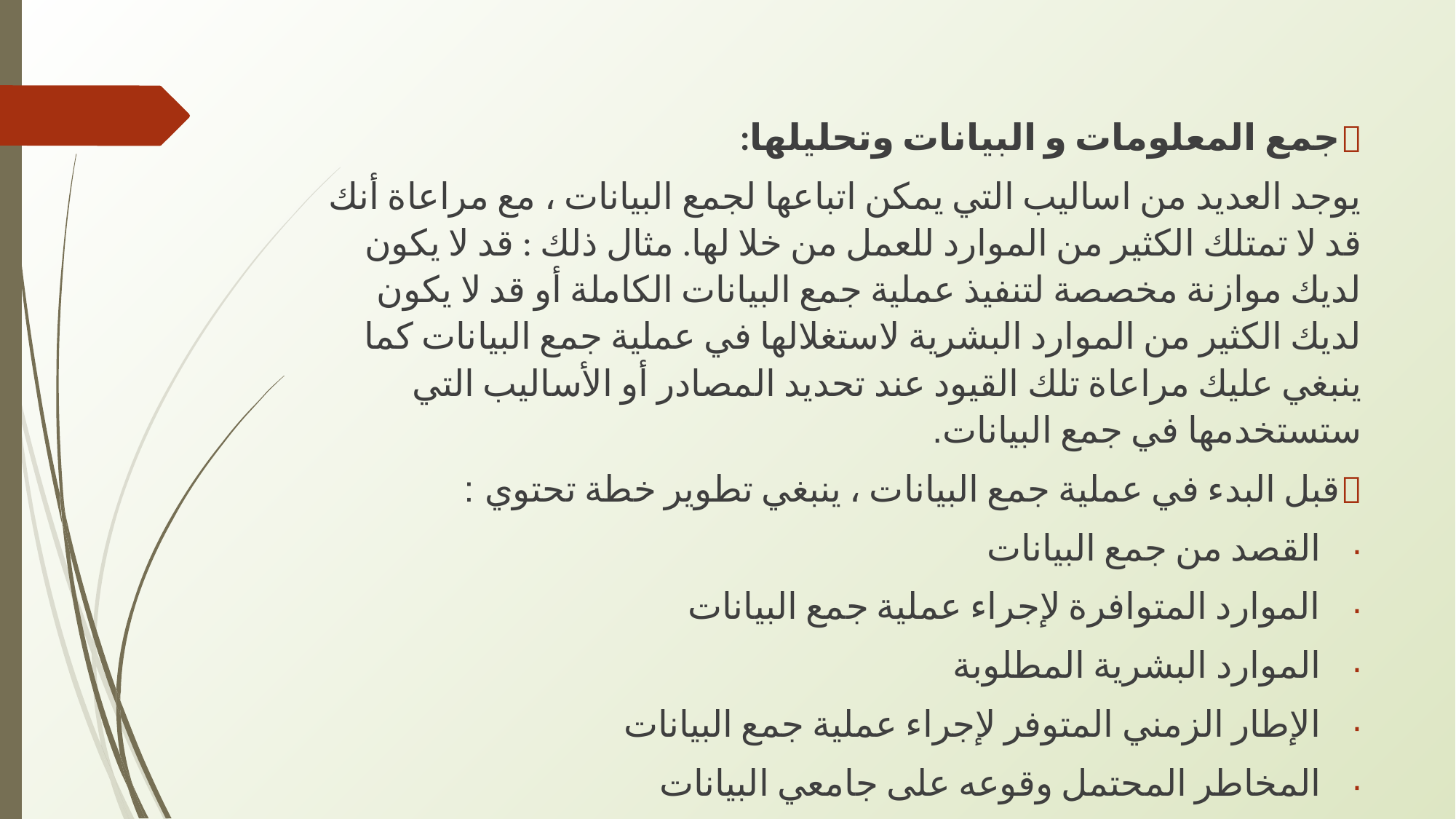

جمع المعلومات و البيانات وتحليلها:
یوجد العدید من اسالیب التي یمكن اتباعھا لجمع البیانات ، مع مراعاة أنك قد لا تمتلك الكثیر من الموارد للعمل من خلا لھا. مثال ذلك : قد لا یكون لدیك موازنة مخصصة لتنفیذ عملیة جمع البیانات الكاملة أو قد لا یكون لدیك الكثیر من الموارد البشریة لاستغلالھا في عملیة جمع البیانات كما ینبغي علیك مراعاة تلك القیود عند تحدید المصادر أو الأساليب التي ستستخدمھا في جمع البیانات.
قبل البدء في عملیة جمع البیانات ، ینبغي تطویر خطة تحتوي :
القصد من جمع البیانات
الموارد المتوافرة لإجراء عملیة جمع البیانات
الموارد البشریة المطلوبة
الإطار الزمني المتوفر لإجراء عملیة جمع البیانات
المخاطر المحتمل وقوعه على جامعي البيانات